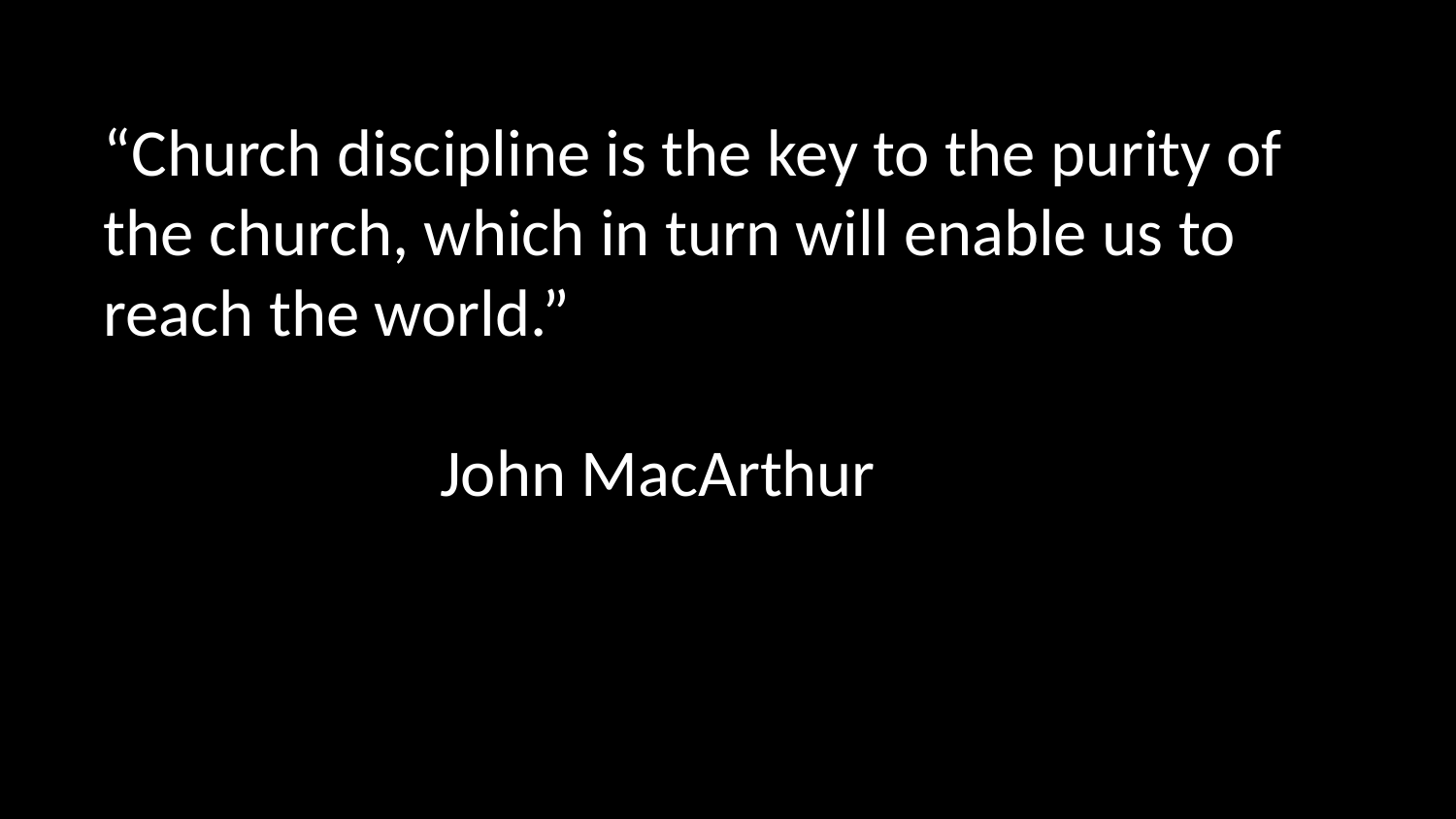

“Church discipline is the key to the purity of the church, which in turn will enable us to reach the world.”
										   John MacArthur